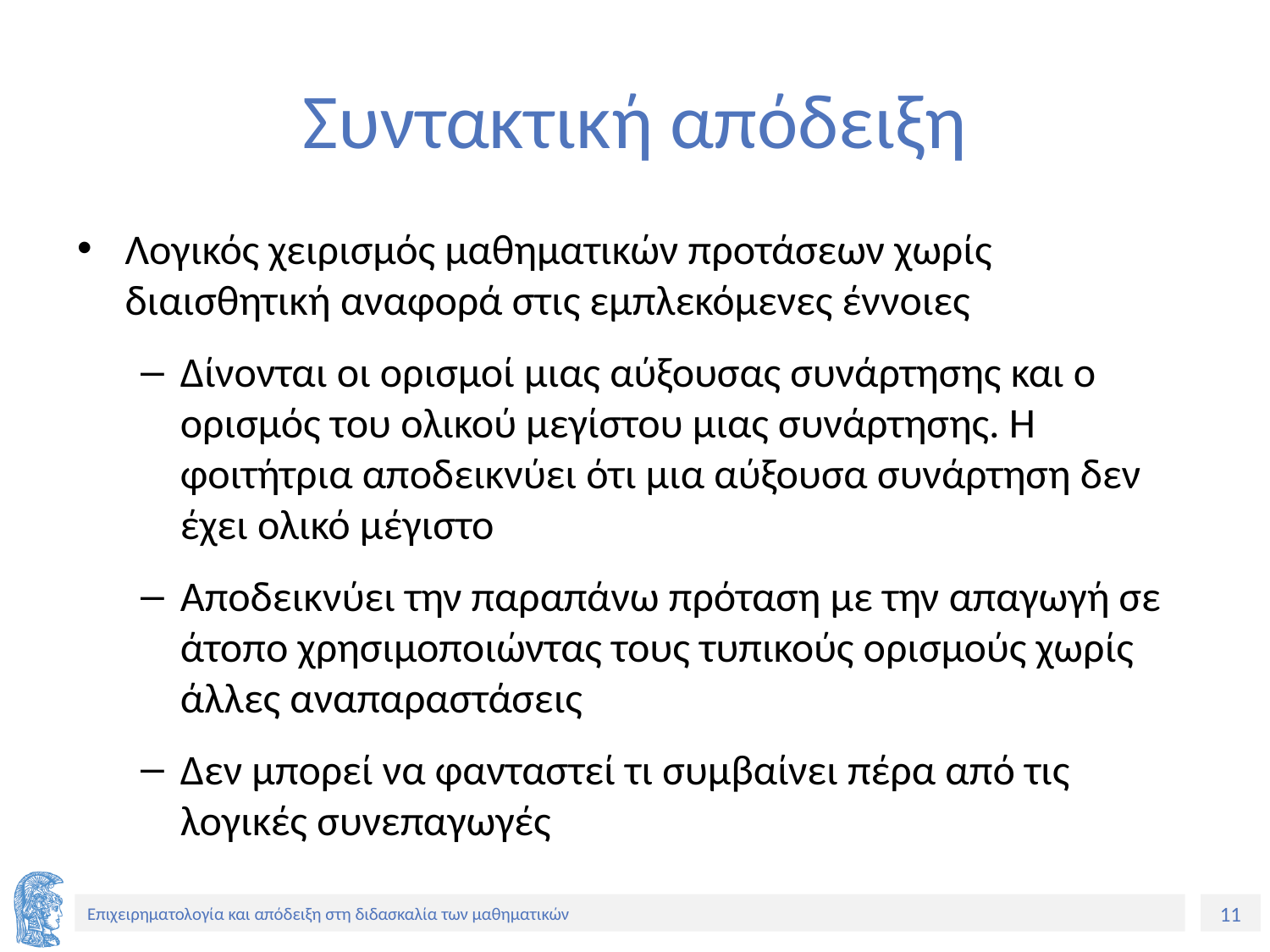

# Συντακτική απόδειξη
Λογικός χειρισμός μαθηματικών προτάσεων χωρίς διαισθητική αναφορά στις εμπλεκόμενες έννοιες
Δίνονται οι ορισμοί μιας αύξουσας συνάρτησης και ο ορισμός του ολικού μεγίστου μιας συνάρτησης. Η φοιτήτρια αποδεικνύει ότι μια αύξουσα συνάρτηση δεν έχει ολικό μέγιστο
Αποδεικνύει την παραπάνω πρόταση με την απαγωγή σε άτοπο χρησιμοποιώντας τους τυπικούς ορισμούς χωρίς άλλες αναπαραστάσεις
Δεν μπορεί να φανταστεί τι συμβαίνει πέρα από τις λογικές συνεπαγωγές